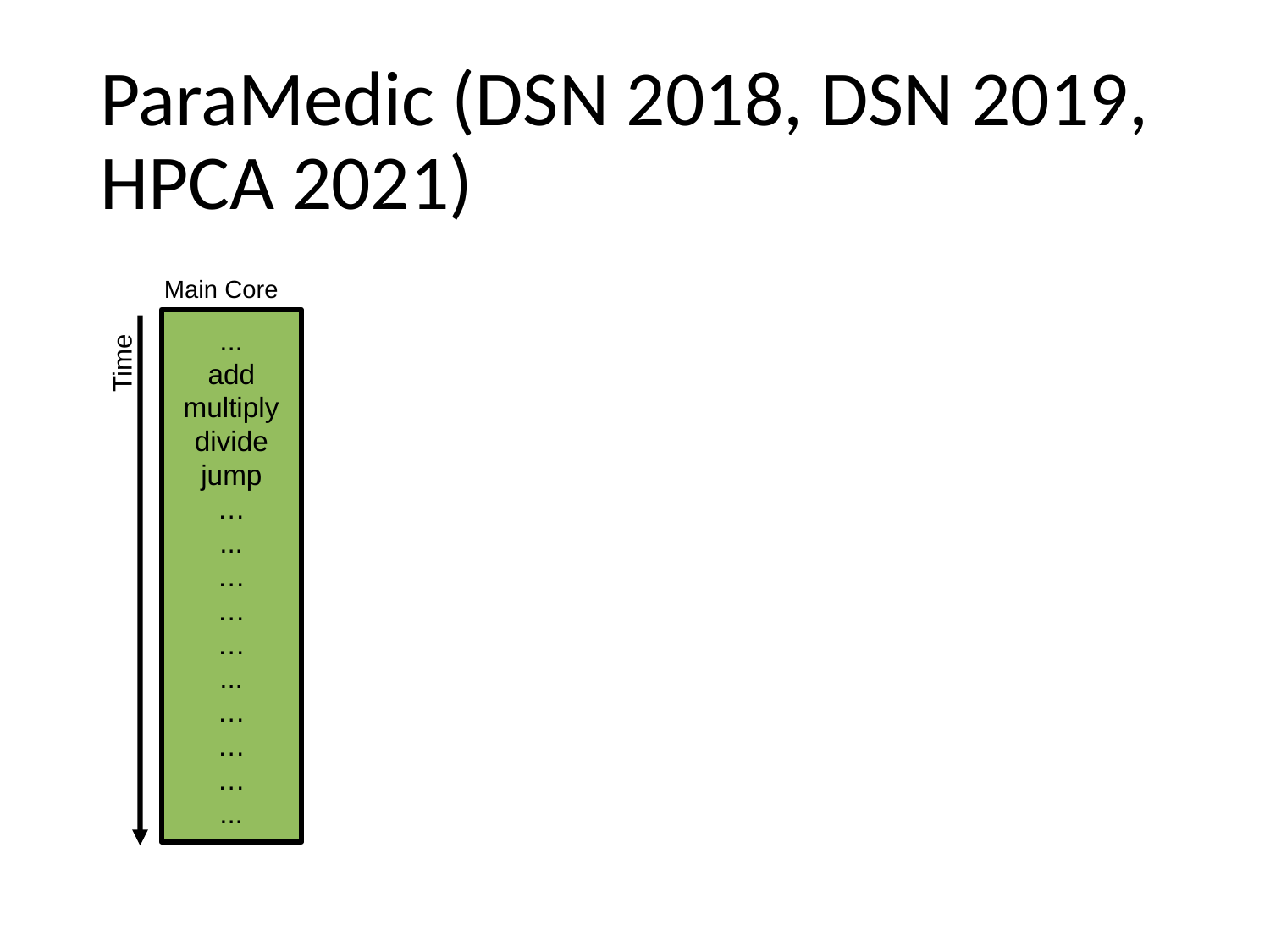

# ParaMedic (DSN 2018, DSN 2019, HPCA 2021)
Main Core

...
add
multiply
divide
jump
…
...
…
…
…
...
…
…
…
...

Time